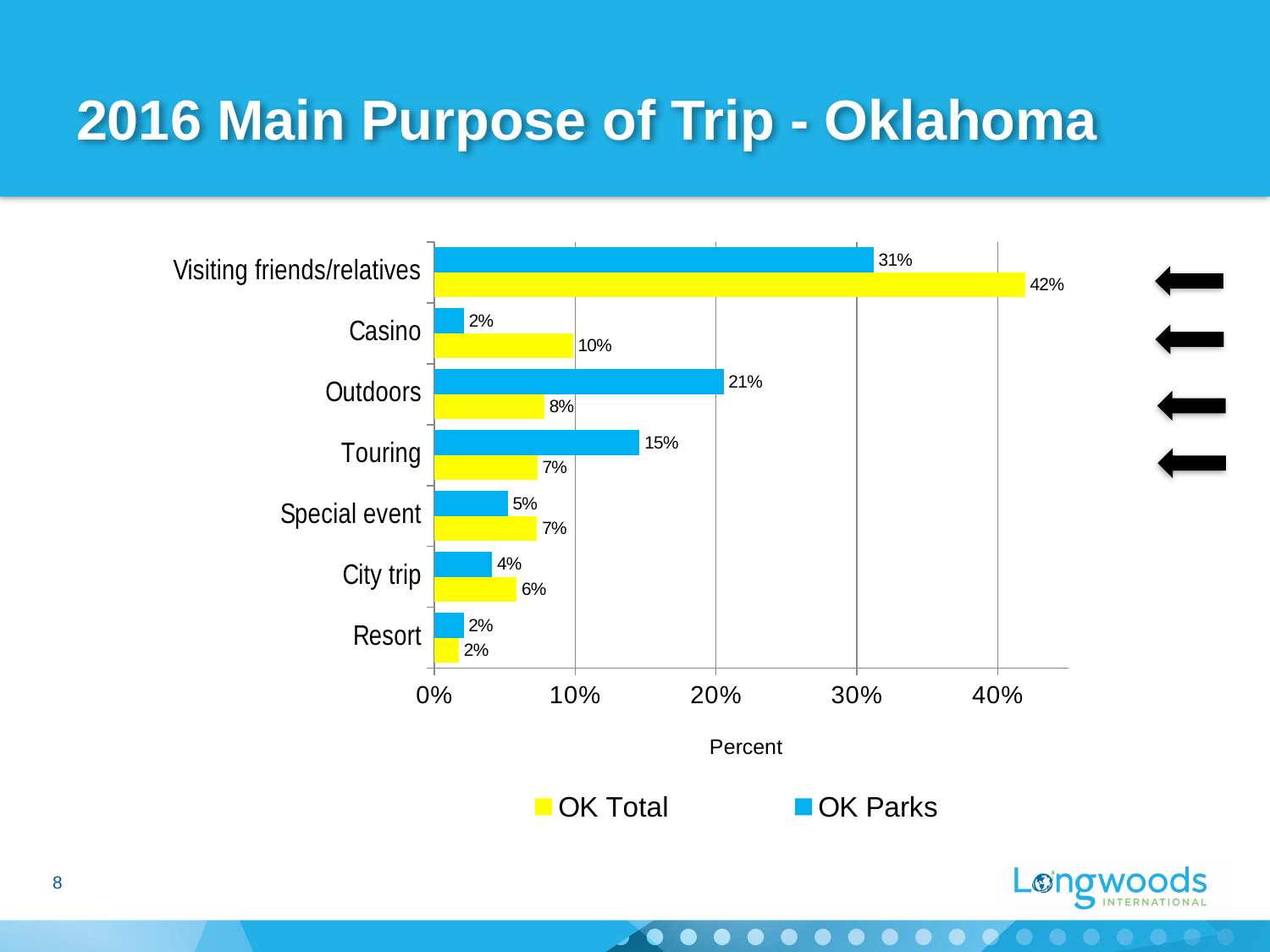

# 2016 Main Purpose of Trip - Oklahoma

### Chart

| Category | OK Parks | OK Total |
|---|---|---|
| Visiting friends/relatives | 0.3118 | 0.4194 |
| Casino | 0.0209 | 0.0983 |
| Outdoors | 0.2053 | 0.0781 |
| Touring | 0.1457 | 0.0732 |
| Special event | 0.0521 | 0.073 |
| City trip | 0.0409 | 0.0584 |
| Resort | 0.0207 | 0.0174 |

8